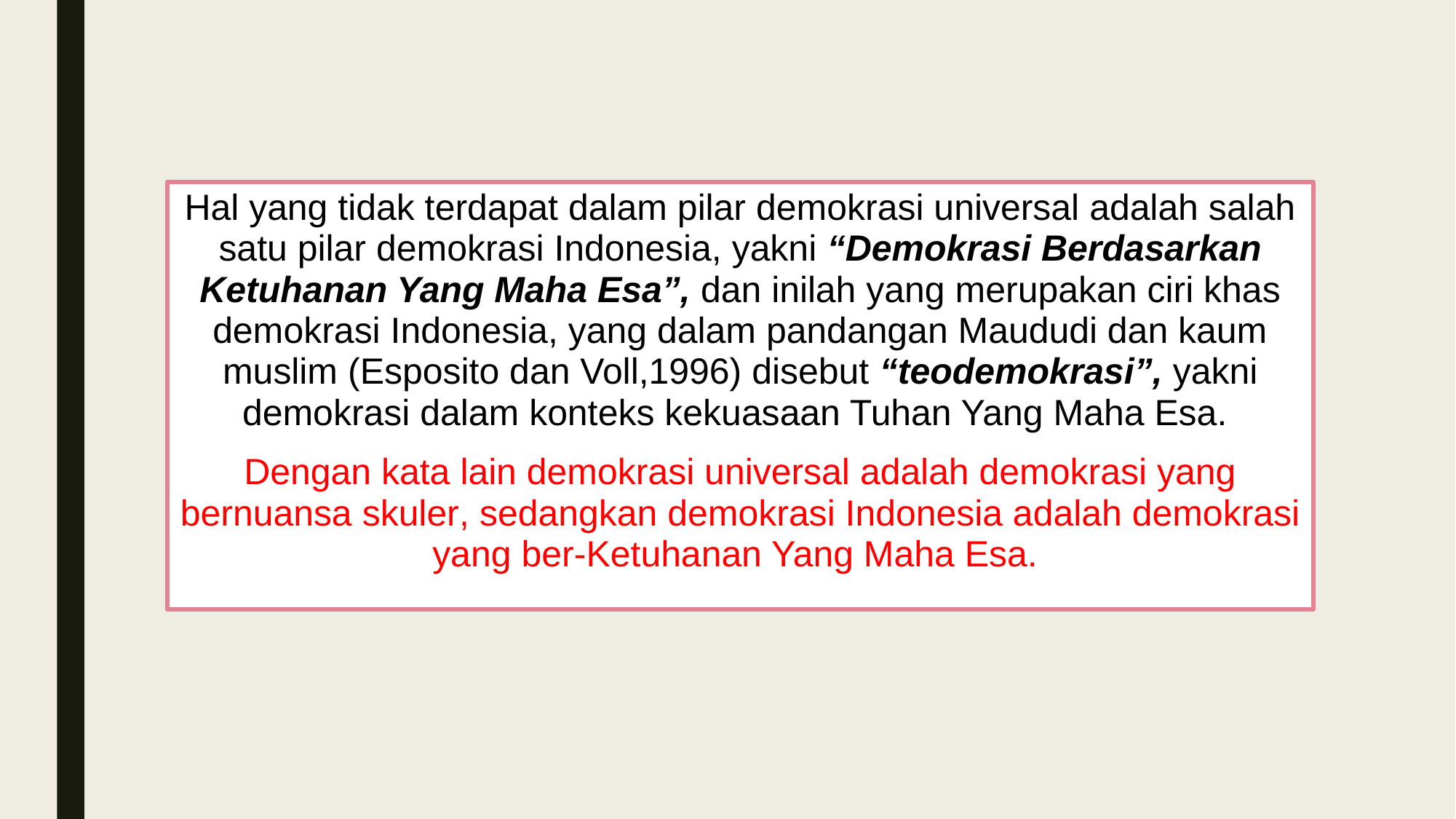

Hal yang tidak terdapat dalam pilar demokrasi universal adalah salah satu pilar demokrasi Indonesia, yakni “Demokrasi Berdasarkan Ketuhanan Yang Maha Esa”, dan inilah yang merupakan ciri khas demokrasi Indonesia, yang dalam pandangan Maududi dan kaum muslim (Esposito dan Voll,1996) disebut “teodemokrasi”, yakni demokrasi dalam konteks kekuasaan Tuhan Yang Maha Esa.
Dengan kata lain demokrasi universal adalah demokrasi yang bernuansa skuler, sedangkan demokrasi Indonesia adalah demokrasi yang ber-Ketuhanan Yang Maha Esa.